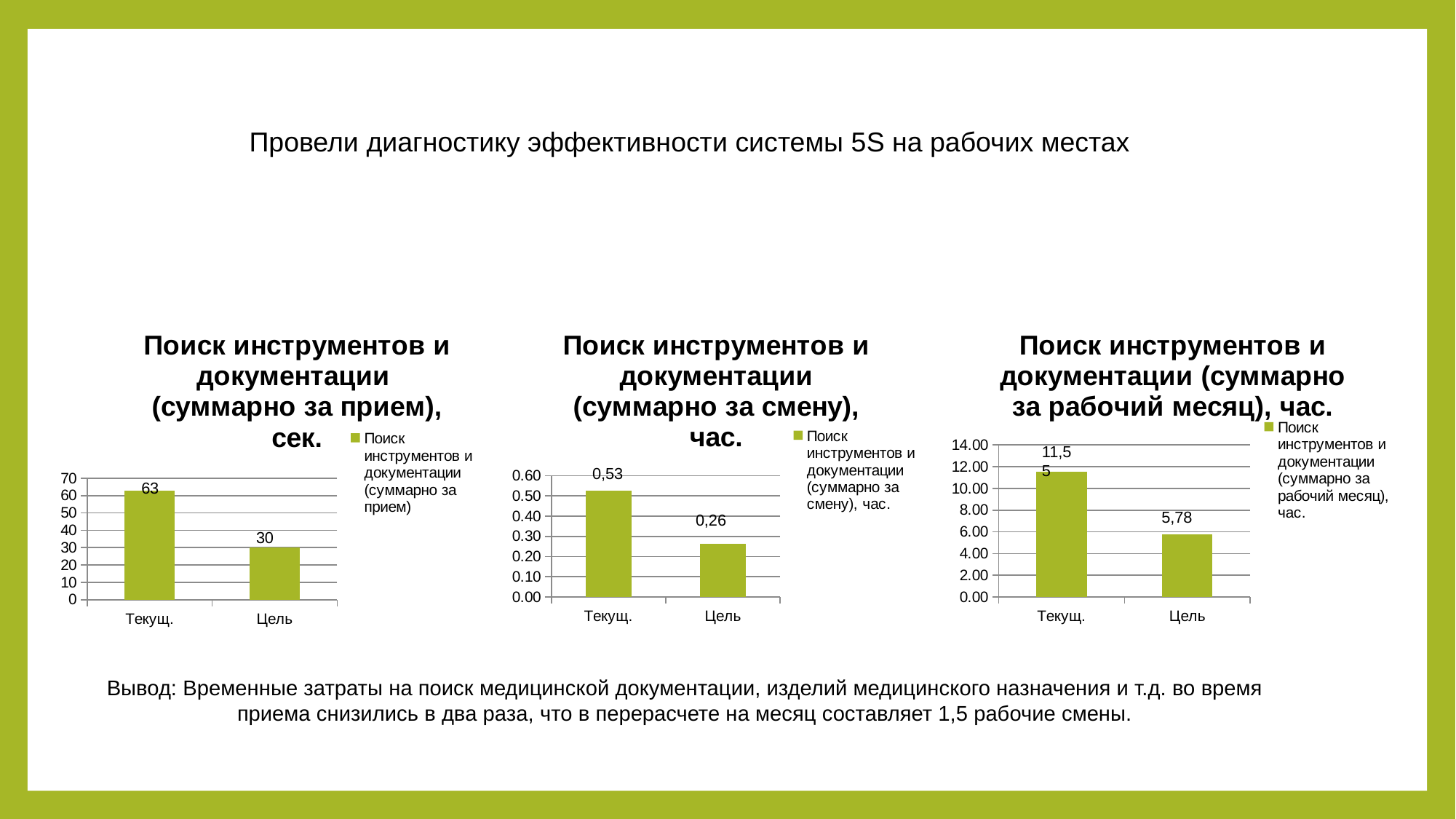

Провели диагностику эффективности системы 5S на рабочих местах

### Chart: Поиск инструментов и документации (суммарно за смену), час.

| Category | Поиск инструментов и документации (суммарно за смену), час. |
|---|---|
| Текущ. | 0.525 |
| Цель | 0.2625 |

### Chart: Поиск инструментов и документации (суммарно за рабочий месяц), час.

| Category | Поиск инструментов и документации (суммарно за рабочий месяц), час. |
|---|---|
| Текущ. | 11.55 |
| Цель | 5.775 |

### Chart: Поиск инструментов и документации
(суммарно за прием), сек.

| Category | Поиск инструментов и документации (суммарно за прием) |
|---|---|
| Текущ. | 63.0 |
| Цель | 30.0 |
11,55

0,53

63

5,78

0,26

30

Вывод: Временные затраты на поиск медицинской документации, изделий медицинского назначения и т.д. во время приема снизились в два раза, что в перерасчете на месяц составляет 1,5 рабочие смены.